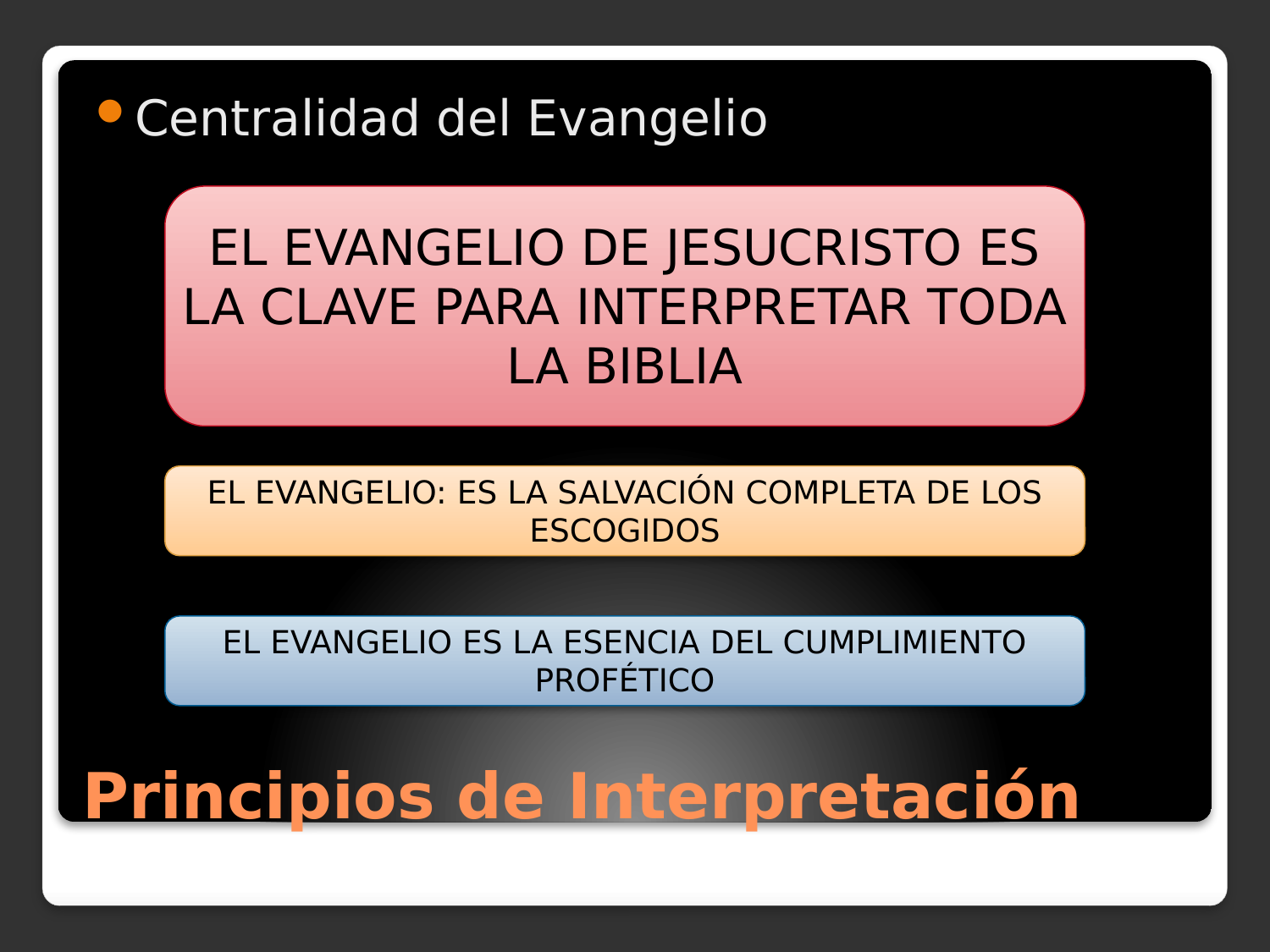

Centralidad del Evangelio

EL EVANGELIO DE JESUCRISTO ES LA CLAVE PARA INTERPRETAR TODA LA BIBLIA

EL EVANGELIO: ES LA SALVACIÓN COMPLETA DE LOS ESCOGIDOS

EL EVANGELIO ES LA ESENCIA DEL CUMPLIMIENTO PROFÉTICO
# Principios de Interpretación